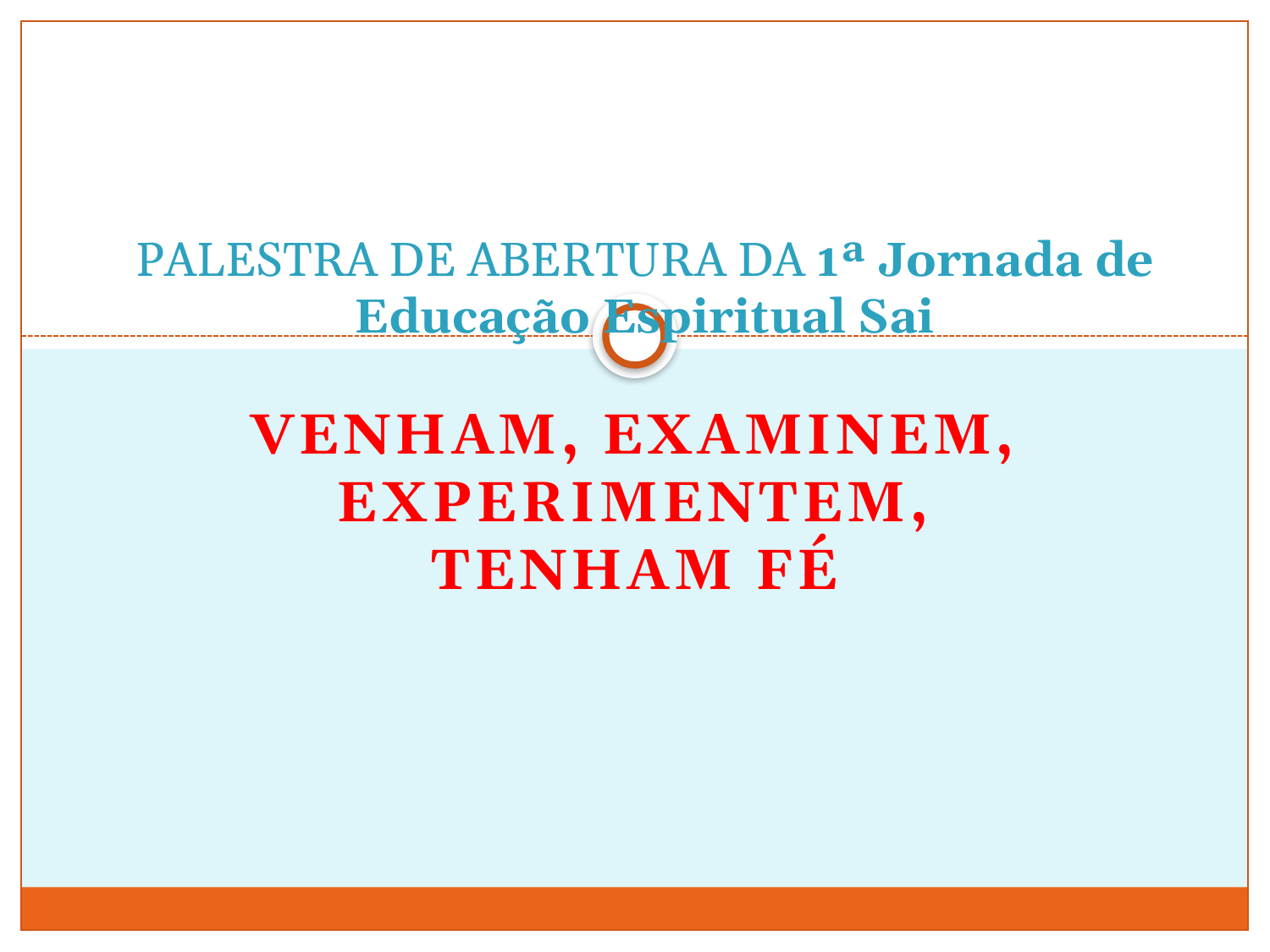

# PALESTRA DE ABERTURA DA 1ª Jornada de Educação Espiritual Sai
Venham, examinem, experimentem, tenham fé